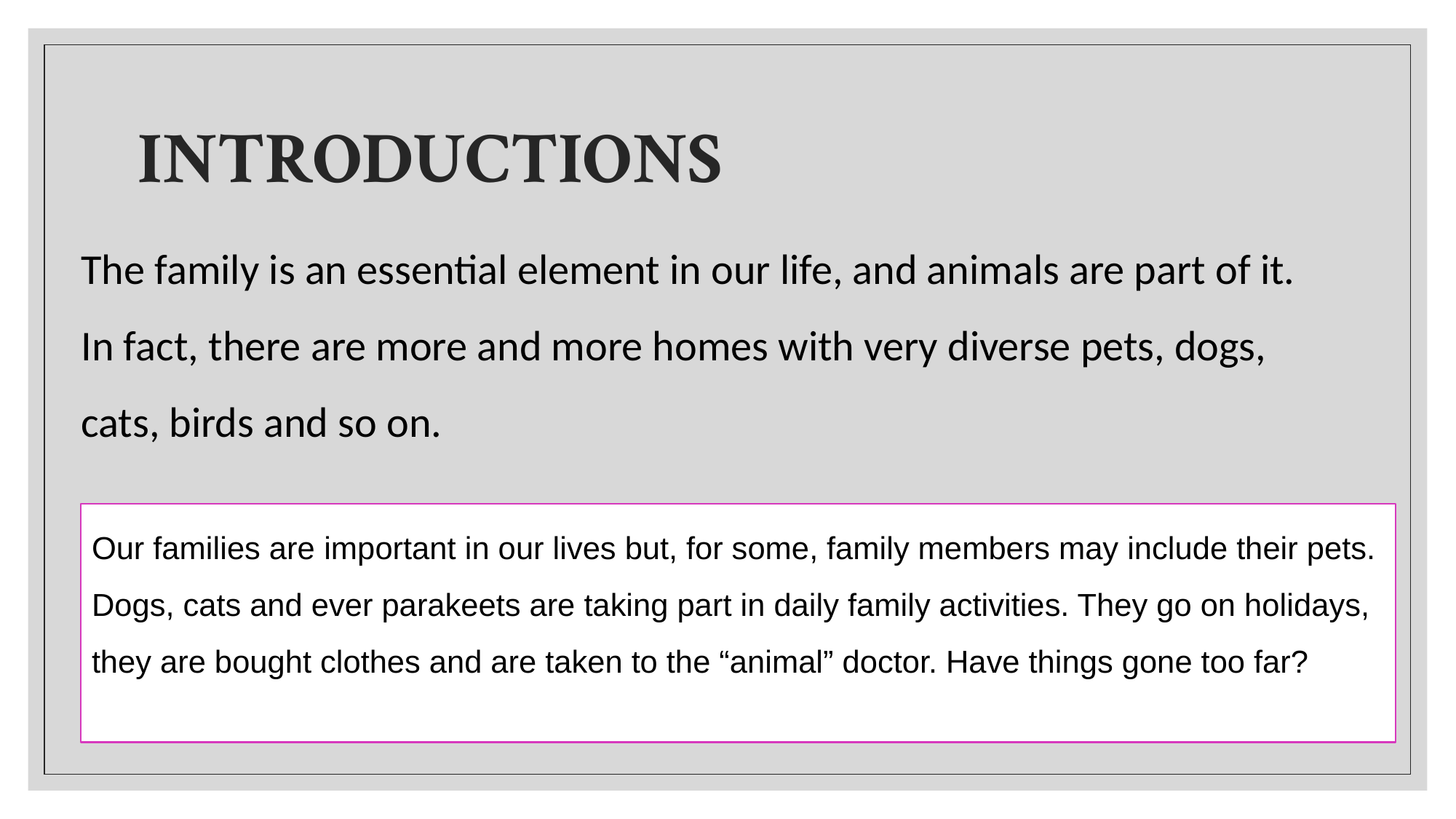

# INTRODUCTIONS
The family is an essential element in our life, and animals are part of it. In fact, there are more and more homes with very diverse pets, dogs, cats, birds and so on.
Our families are important in our lives but, for some, family members may include their pets. Dogs, cats and ever parakeets are taking part in daily family activities. They go on holidays, they are bought clothes and are taken to the “animal” doctor. Have things gone too far?